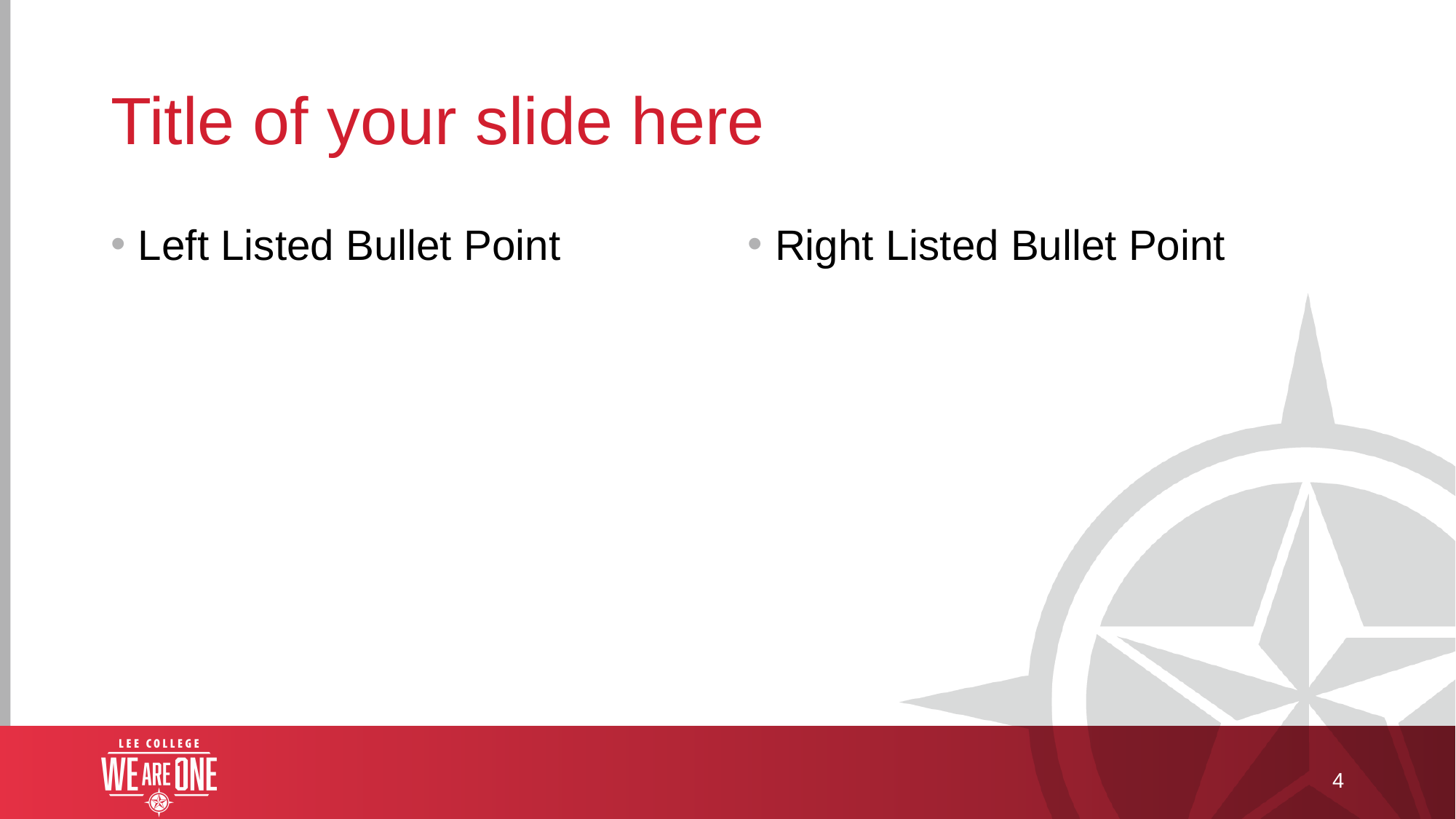

# Title of your slide here
Left Listed Bullet Point
Right Listed Bullet Point
4